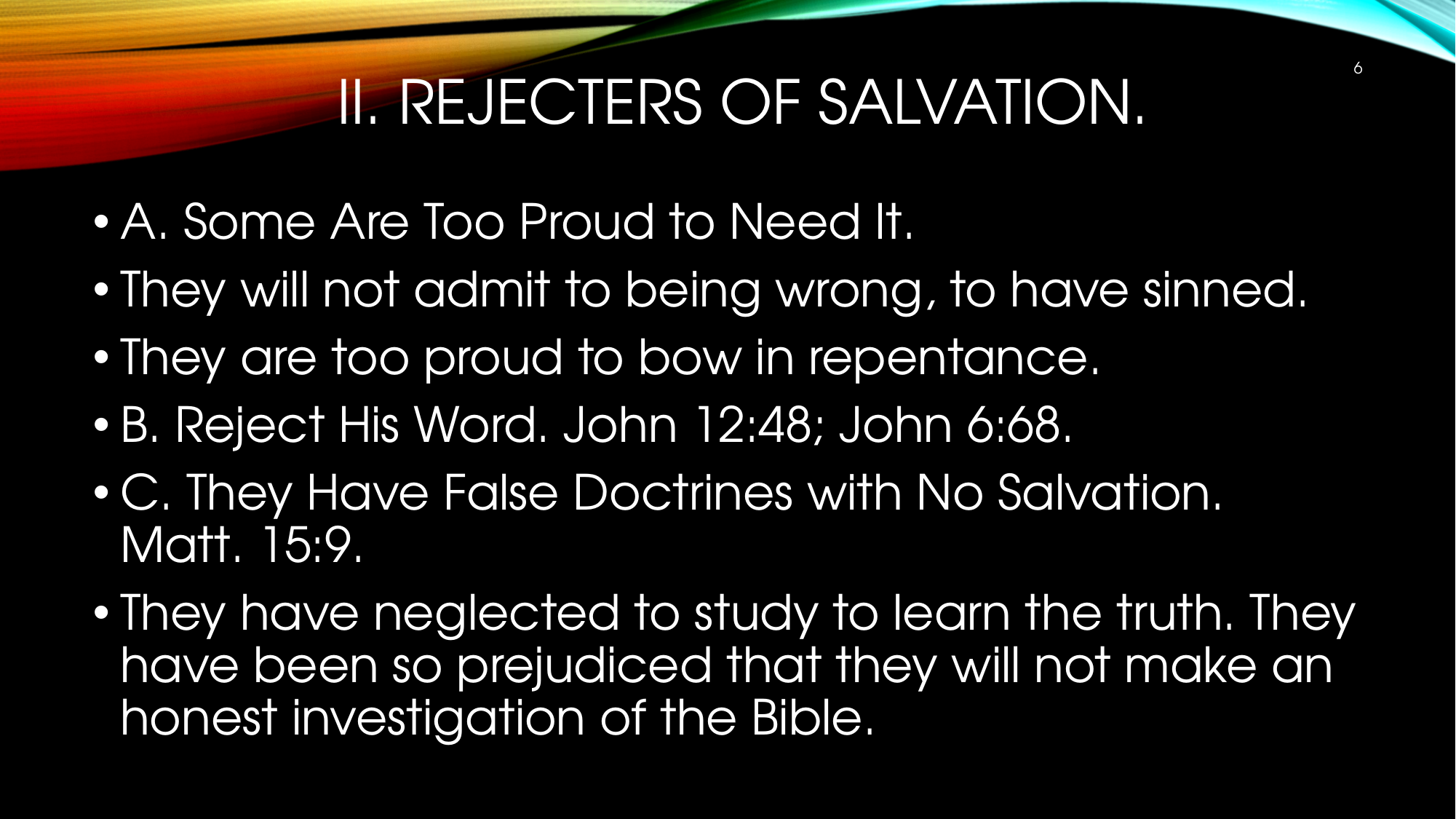

# II. REJECTERS OF SALVATION.
6
A. Some Are Too Proud to Need It.
They will not admit to being wrong, to have sinned.
They are too proud to bow in repentance.
B. Reject His Word. John 12:48; John 6:68.
C. They Have False Doctrines with No Salvation. Matt. 15:9.
They have neglected to study to learn the truth. They have been so prejudiced that they will not make an honest investigation of the Bible.